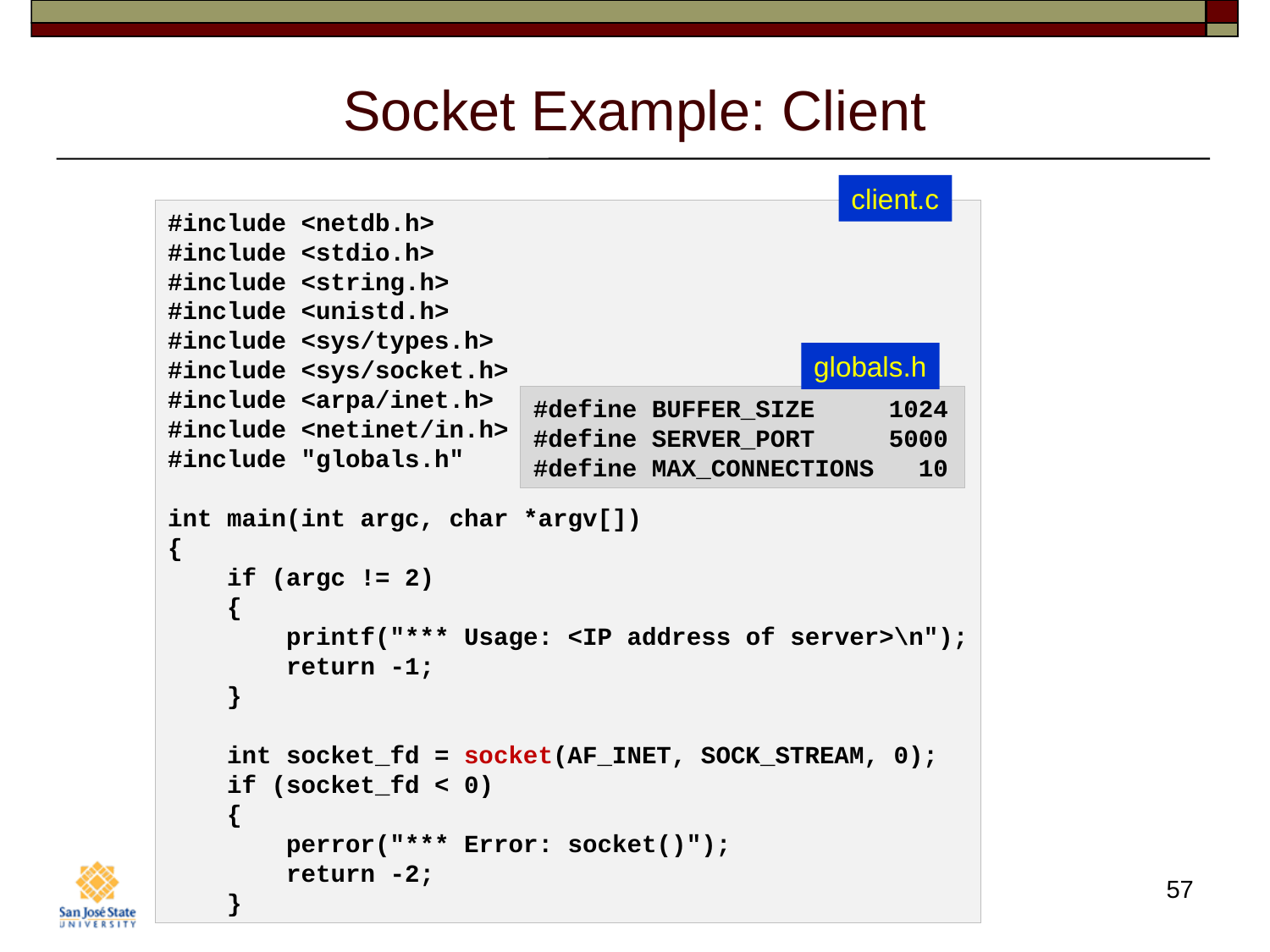

# Socket Example: Client
client.c
#include <netdb.h>
#include <stdio.h>
#include <string.h>
#include <unistd.h>
#include <sys/types.h>
#include <sys/socket.h>
#include <arpa/inet.h>
#include <netinet/in.h>
#include "globals.h"
int main(int argc, char *argv[])
{
    if (argc != 2)
    {
        printf("*** Usage: <IP address of server>\n");
        return -1;
    }

    int socket_fd = socket(AF_INET, SOCK_STREAM, 0);
    if (socket_fd < 0)
    {
        perror("*** Error: socket()");
        return -2;
    }
globals.h
#define BUFFER_SIZE     1024
#define SERVER_PORT     5000
#define MAX_CONNECTIONS   10
57